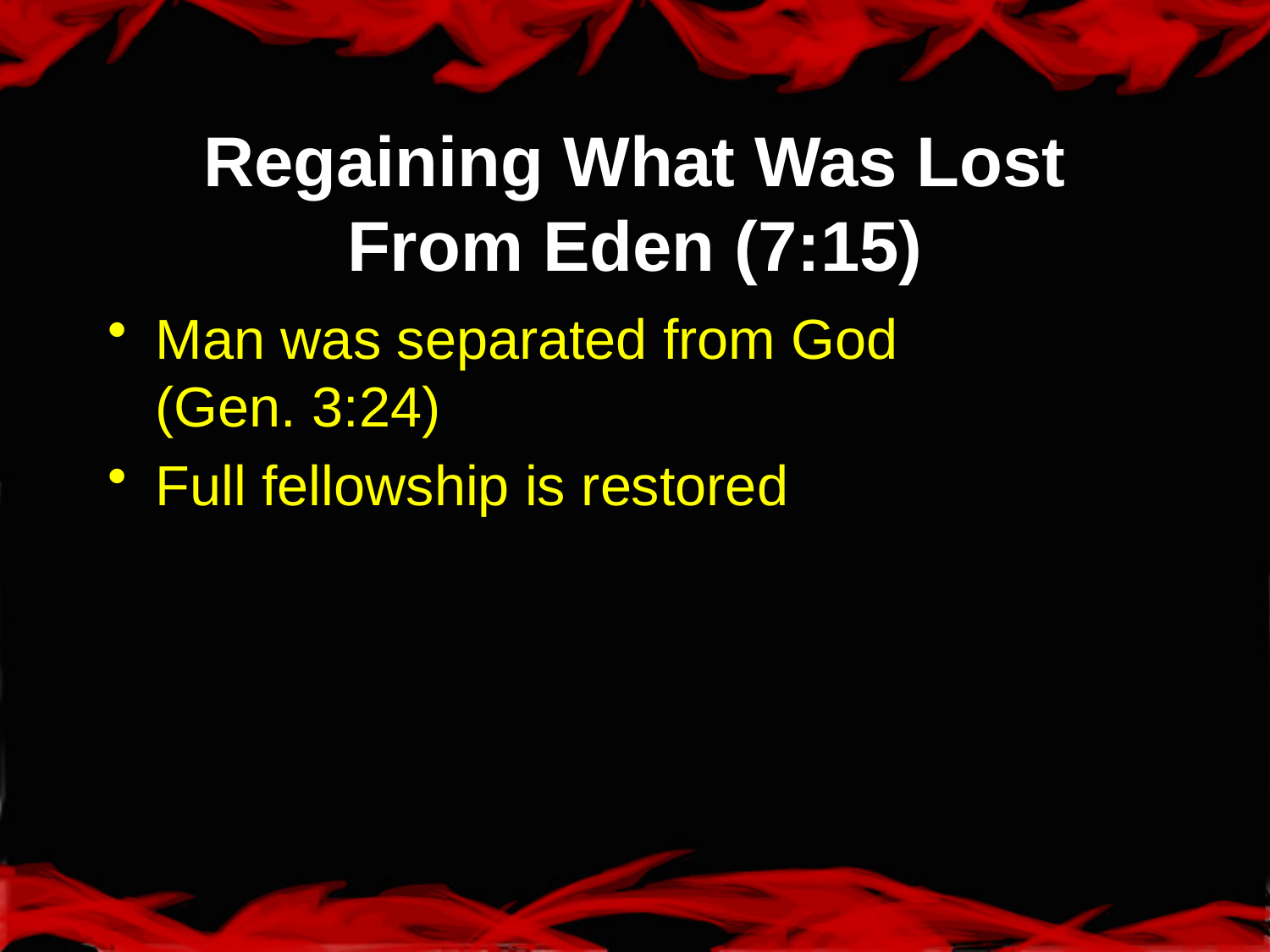

# Regaining What Was Lost From Eden (7:15)
Man was separated from God
(Gen. 3:24)
Full fellowship is restored